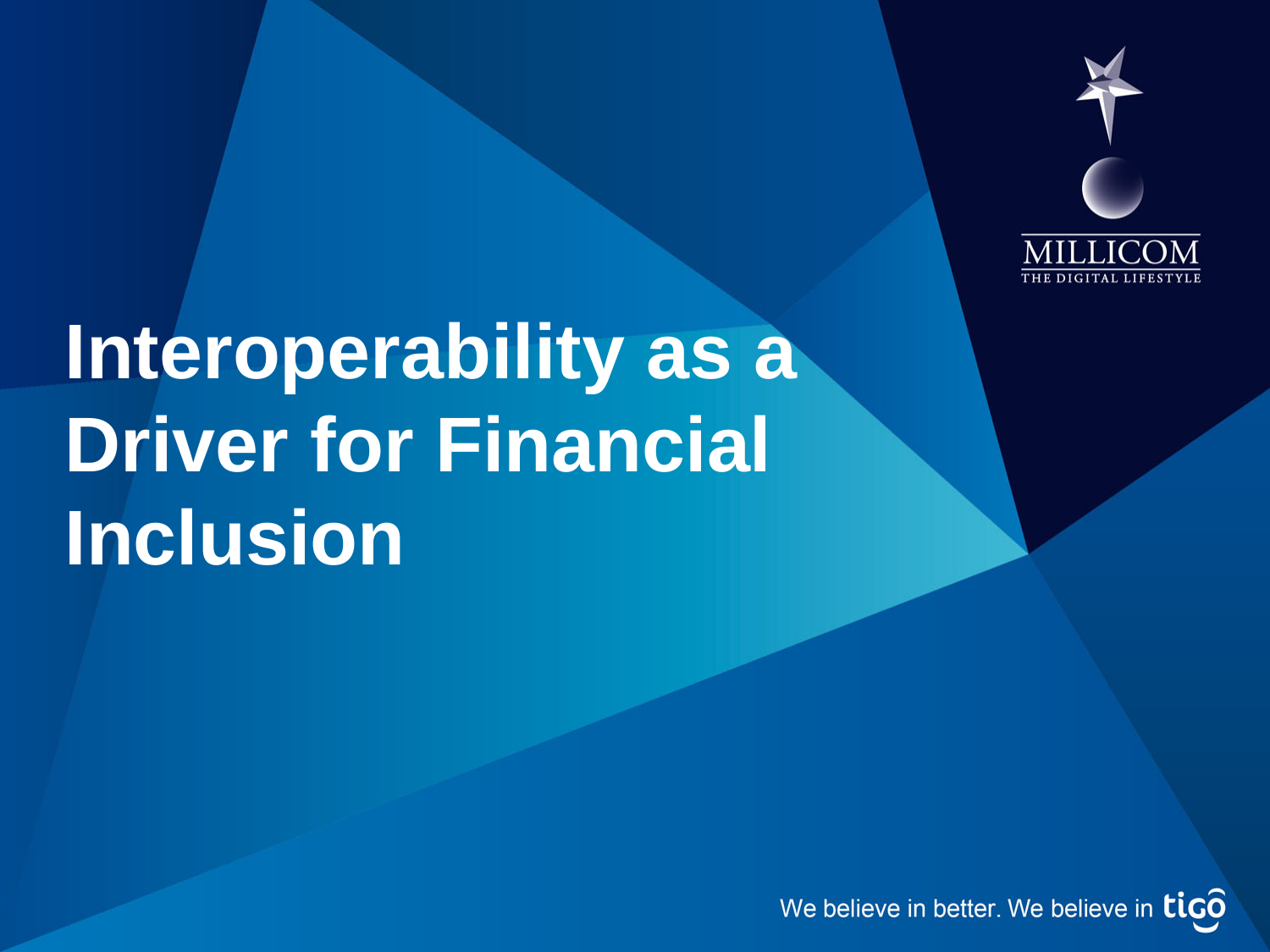

# Interoperability as a Driver for Financial Inclusion